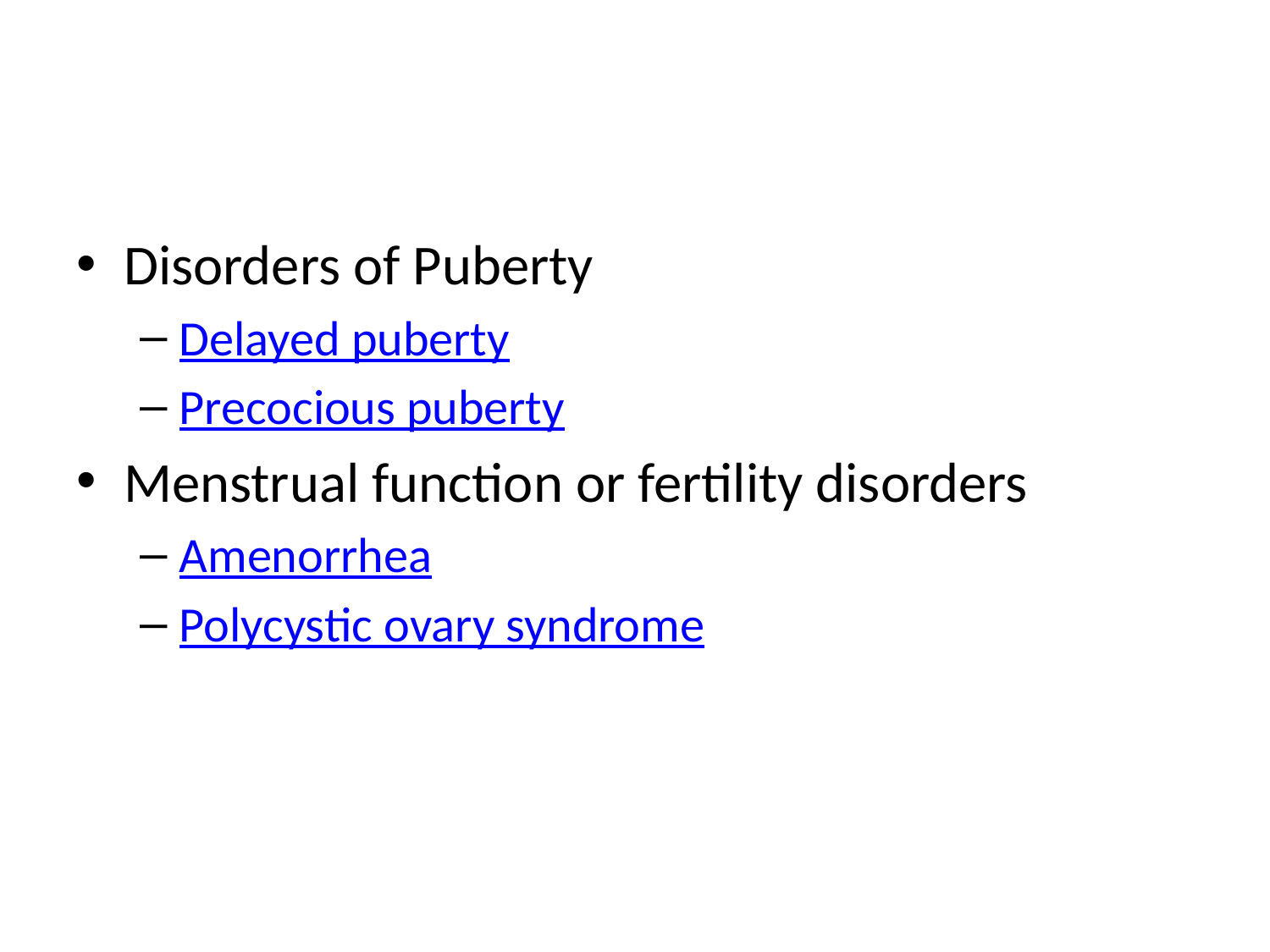

#
Disorders of Puberty
Delayed puberty
Precocious puberty
Menstrual function or fertility disorders
Amenorrhea
Polycystic ovary syndrome